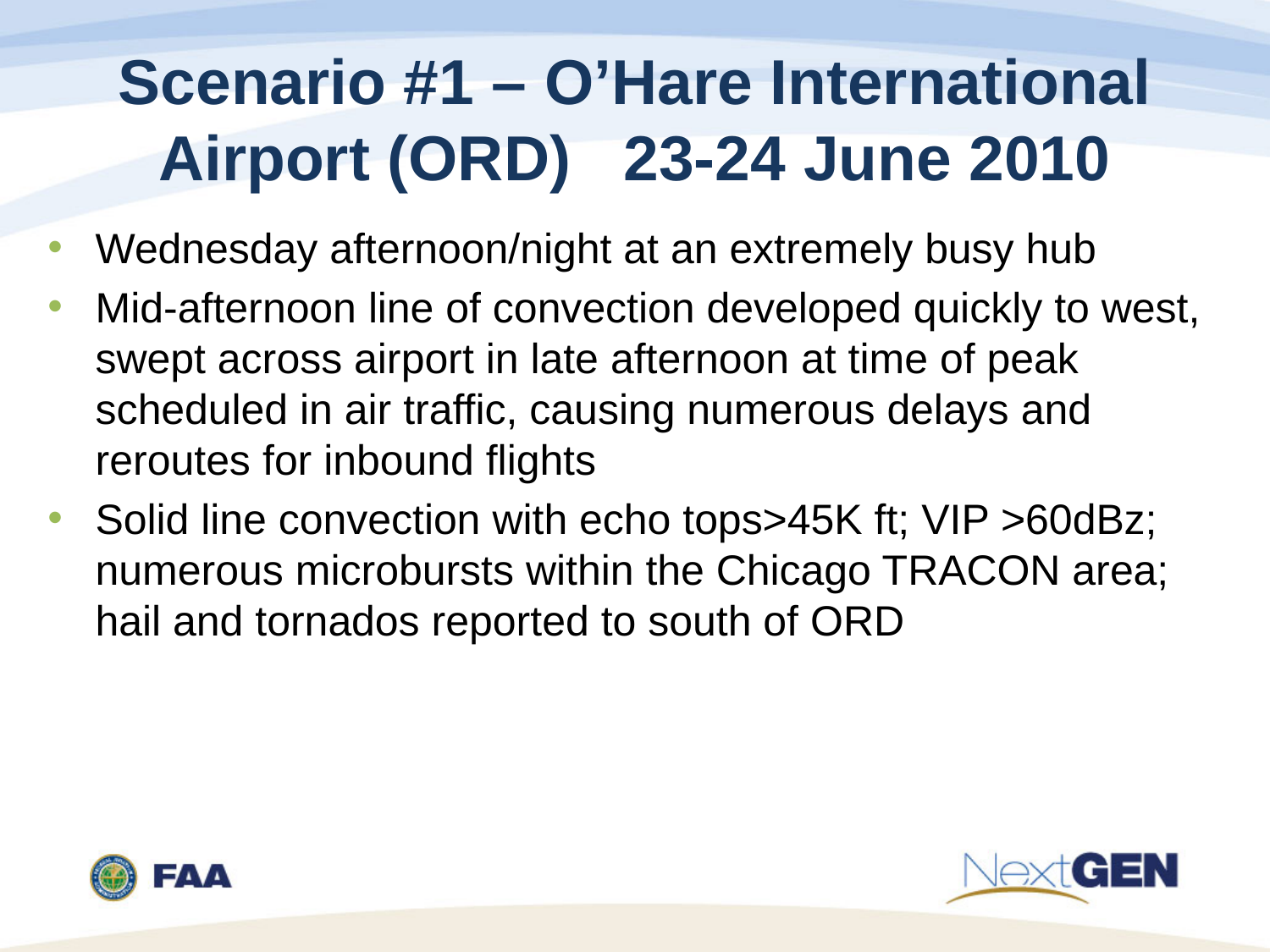

# Scenario #1 – O’Hare International Airport (ORD)   23-24 June 2010
Wednesday afternoon/night at an extremely busy hub
Mid-afternoon line of convection developed quickly to west, swept across airport in late afternoon at time of peak scheduled in air traffic, causing numerous delays and reroutes for inbound flights
Solid line convection with echo tops>45K ft; VIP >60dBz; numerous microbursts within the Chicago TRACON area; hail and tornados reported to south of ORD